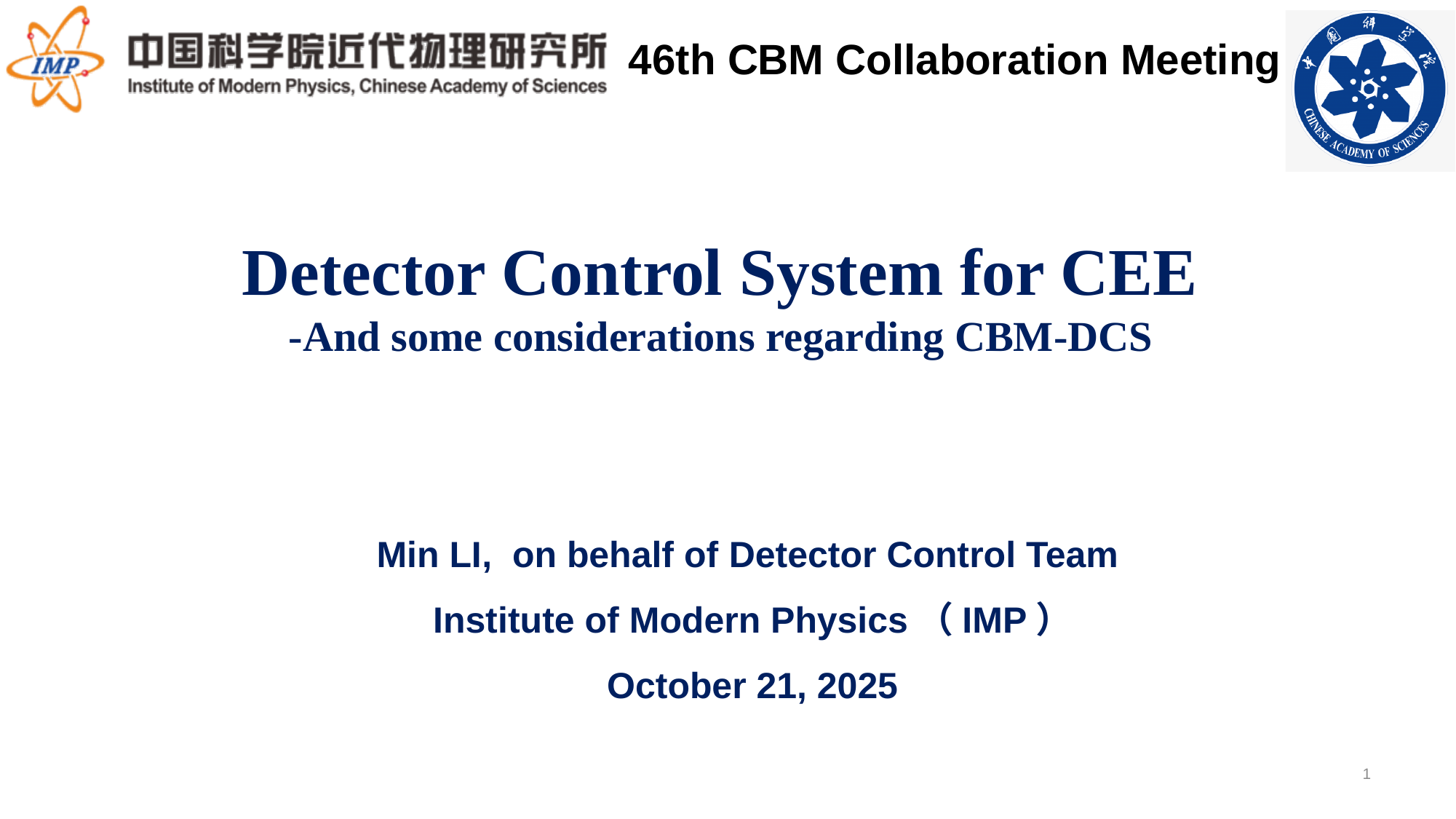

46th CBM Collaboration Meeting

Detector Control System for CEE
-And some considerations regarding CBM-DCS

Min LI,  on behalf of Detector Control Team
Institute of Modern Physics（IMP）
October 21, 2025
1